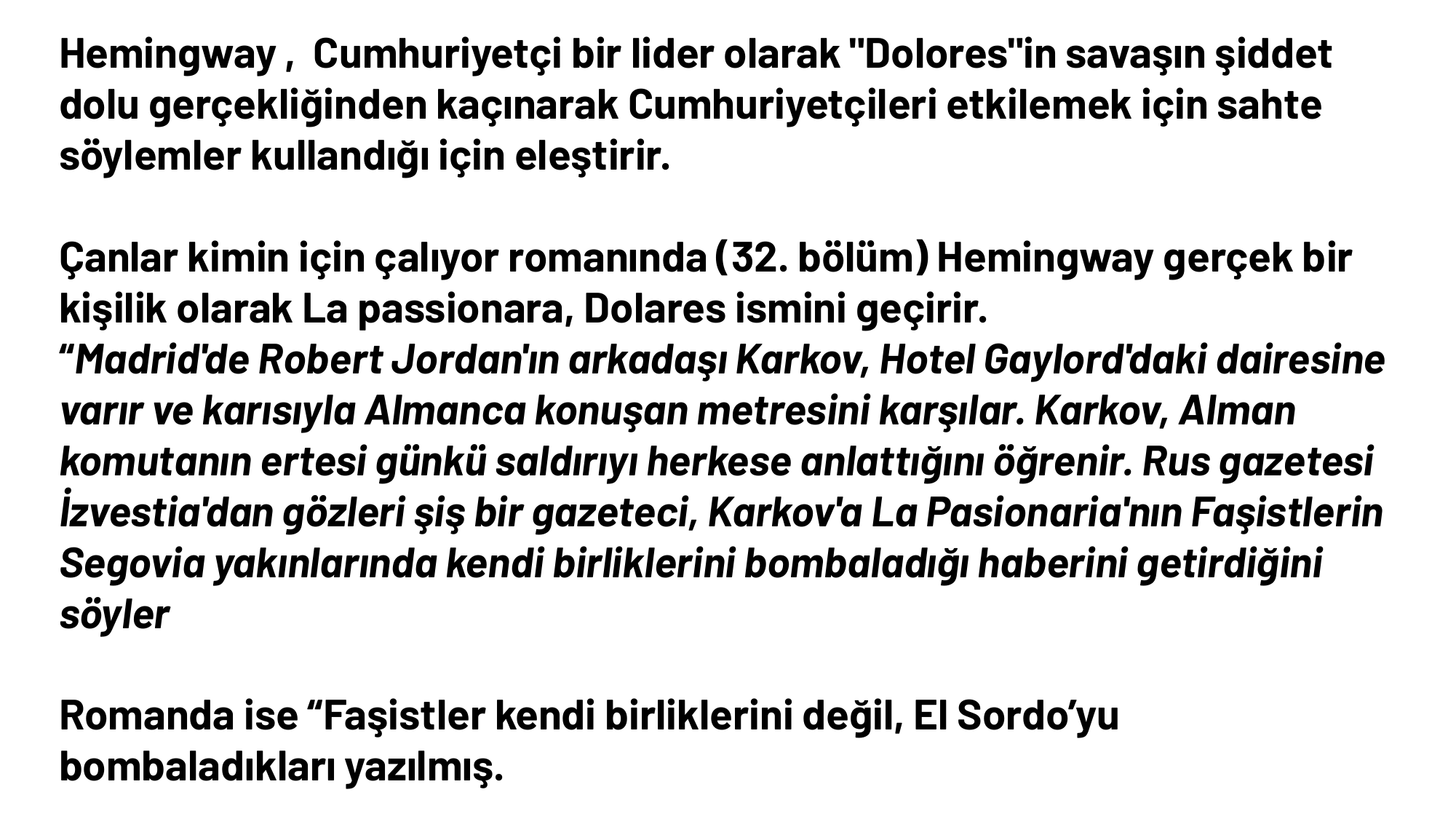

Hemingway ,  Cumhuriyetçi bir lider olarak "Dolores"in savaşın şiddet dolu gerçekliğinden kaçınarak Cumhuriyetçileri etkilemek için sahte söylemler kullandığı için eleştirir.

Çanlar kimin için çalıyor romanında (32. bölüm) Hemingway gerçek bir kişilik olarak La passionara, Dolares ismini geçirir.
“Madrid'de Robert Jordan'ın arkadaşı Karkov, Hotel Gaylord'daki dairesine varır ve karısıyla Almanca konuşan metresini karşılar. Karkov, Alman komutanın ertesi günkü saldırıyı herkese anlattığını öğrenir. Rus gazetesi İzvestia'dan gözleri şiş bir gazeteci, Karkov'a La Pasionaria'nın Faşistlerin Segovia yakınlarında kendi birliklerini bombaladığı haberini getirdiğini söyler

Romanda ise “Faşistler kendi birliklerini değil, El Sordo’yu bombaladıkları yazılmış.